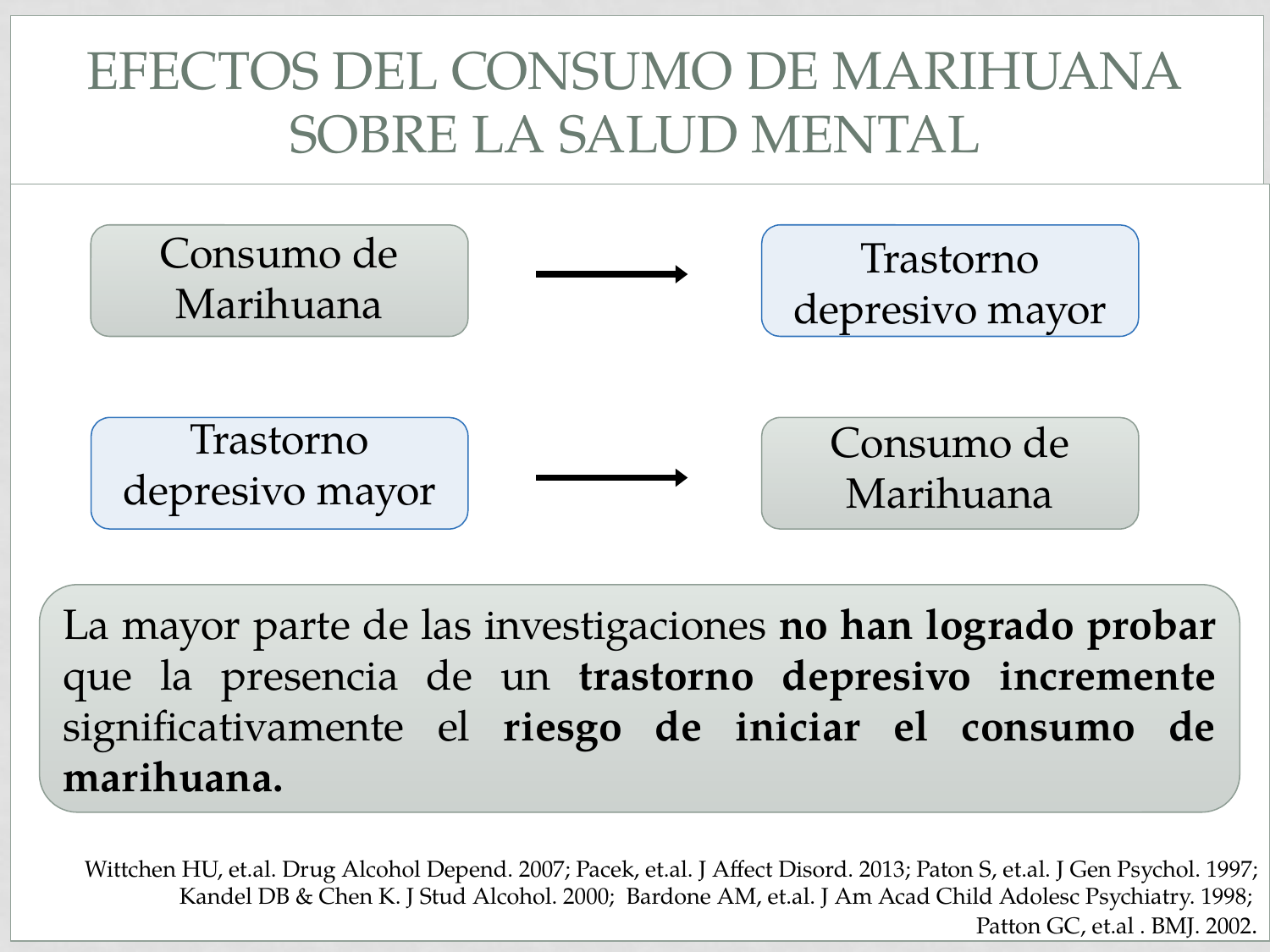

# Efectos del consumo de marihuana sobre la salud mental

Consumo de Marihuana

Trastorno depresivo mayor

Trastorno depresivo mayor

Consumo de Marihuana

La mayor parte de las investigaciones no han logrado probar que la presencia de un trastorno depresivo incremente significativamente el riesgo de iniciar el consumo de marihuana.
Wittchen HU, et.al. Drug Alcohol Depend. 2007; Pacek, et.al. J Affect Disord. 2013; Paton S, et.al. J Gen Psychol. 1997; Kandel DB & Chen K. J Stud Alcohol. 2000;  Bardone AM, et.al. J Am Acad Child Adolesc Psychiatry. 1998;
Patton GC, et.al . BMJ. 2002.